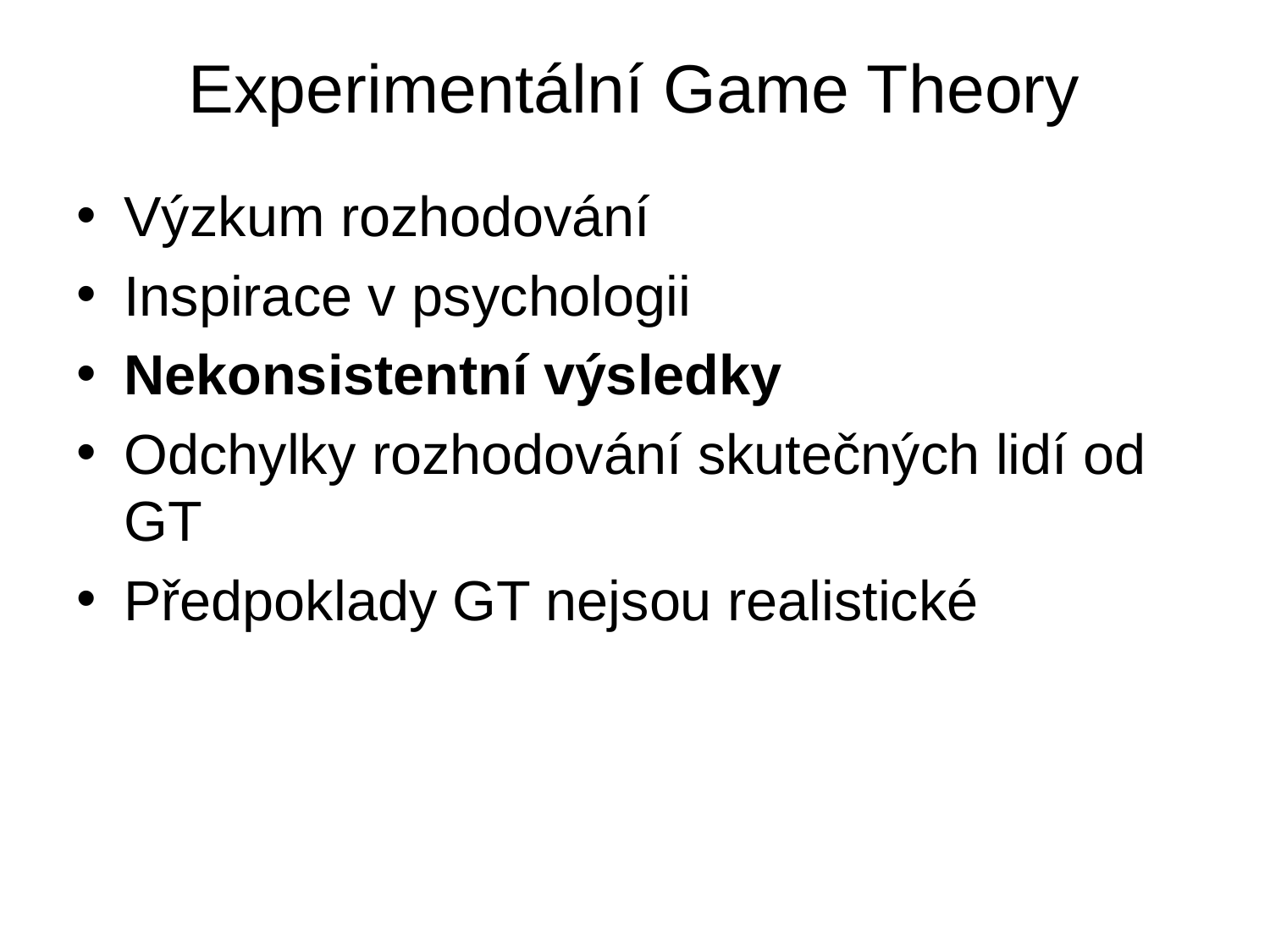

# Experimentální Game Theory
Výzkum rozhodování
Inspirace v psychologii
Nekonsistentní výsledky
Odchylky rozhodování skutečných lidí od GT
Předpoklady GT nejsou realistické